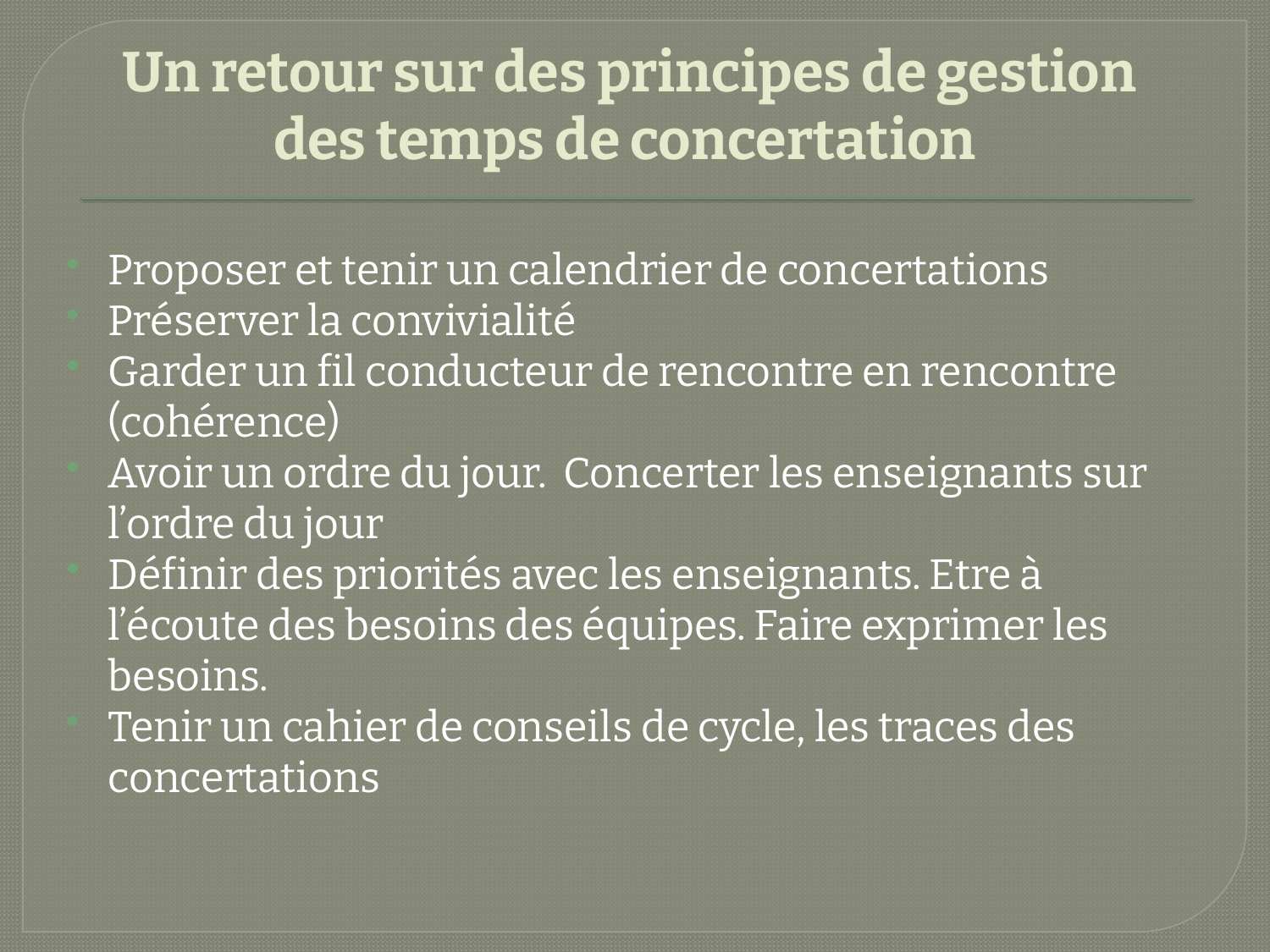

# Un retour sur des principes de gestion des temps de concertation
Proposer et tenir un calendrier de concertations
Préserver la convivialité
Garder un fil conducteur de rencontre en rencontre (cohérence)
Avoir un ordre du jour.  Concerter les enseignants sur l’ordre du jour
Définir des priorités avec les enseignants. Etre à l’écoute des besoins des équipes. Faire exprimer les besoins.
Tenir un cahier de conseils de cycle, les traces des concertations